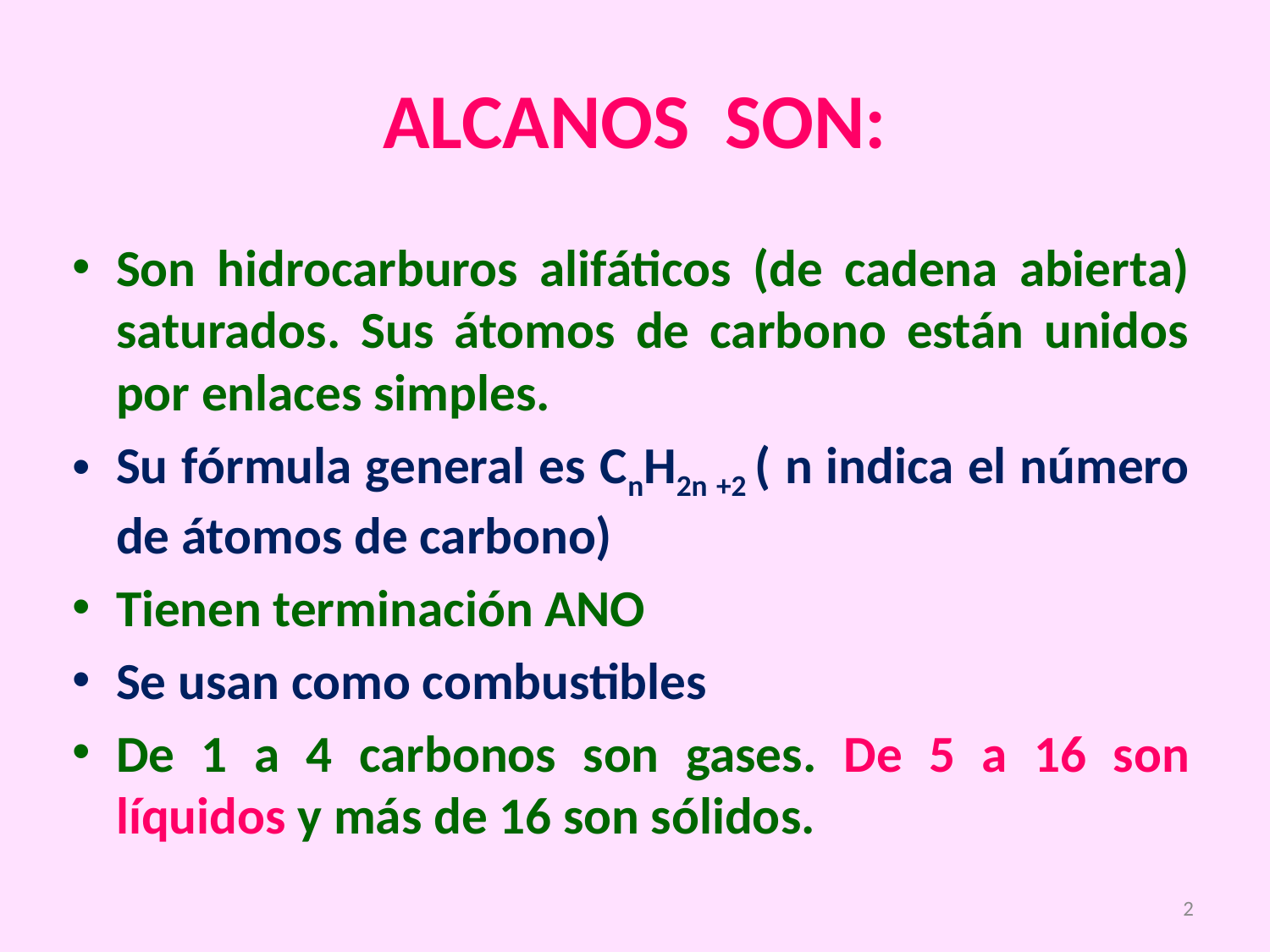

# ALCANOS  SON:
Son hidrocarburos alifáticos (de cadena abierta) saturados. Sus átomos de carbono están unidos por enlaces simples.
Su fórmula general es CnH2n +2 ( n indica el número de átomos de carbono)
Tienen terminación ANO
Se usan como combustibles
De 1 a 4 carbonos son gases. De 5 a 16 son líquidos y más de 16 son sólidos.
2